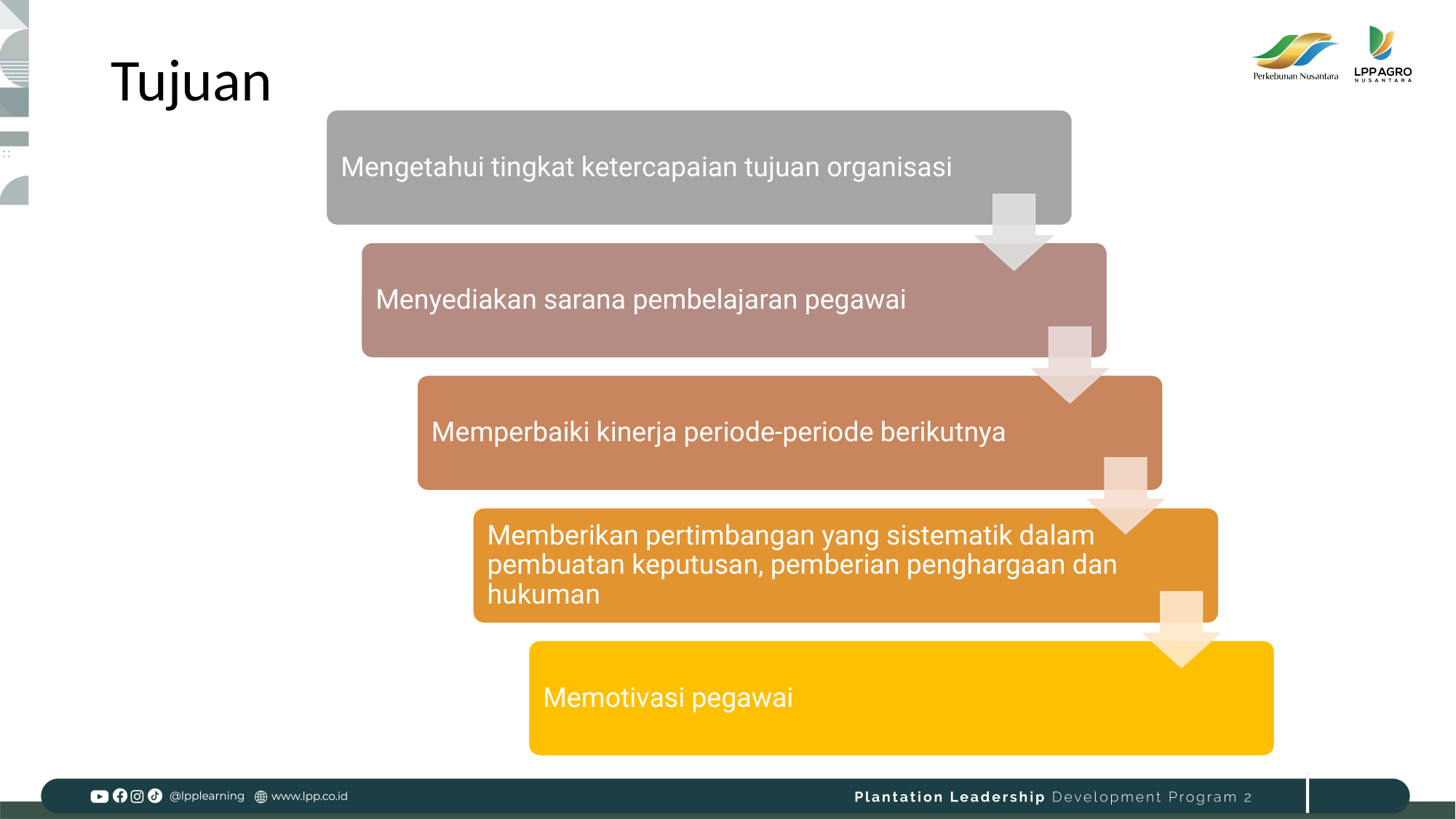

# Tujuan
Mengetahui tingkat ketercapaian tujuan organisasi
Menyediakan sarana pembelajaran pegawai
Memperbaiki kinerja periode-periode berikutnya
Memberikan pertimbangan yang sistematik dalam pembuatan keputusan, pemberian penghargaan dan hukuman
Memotivasi pegawai

34